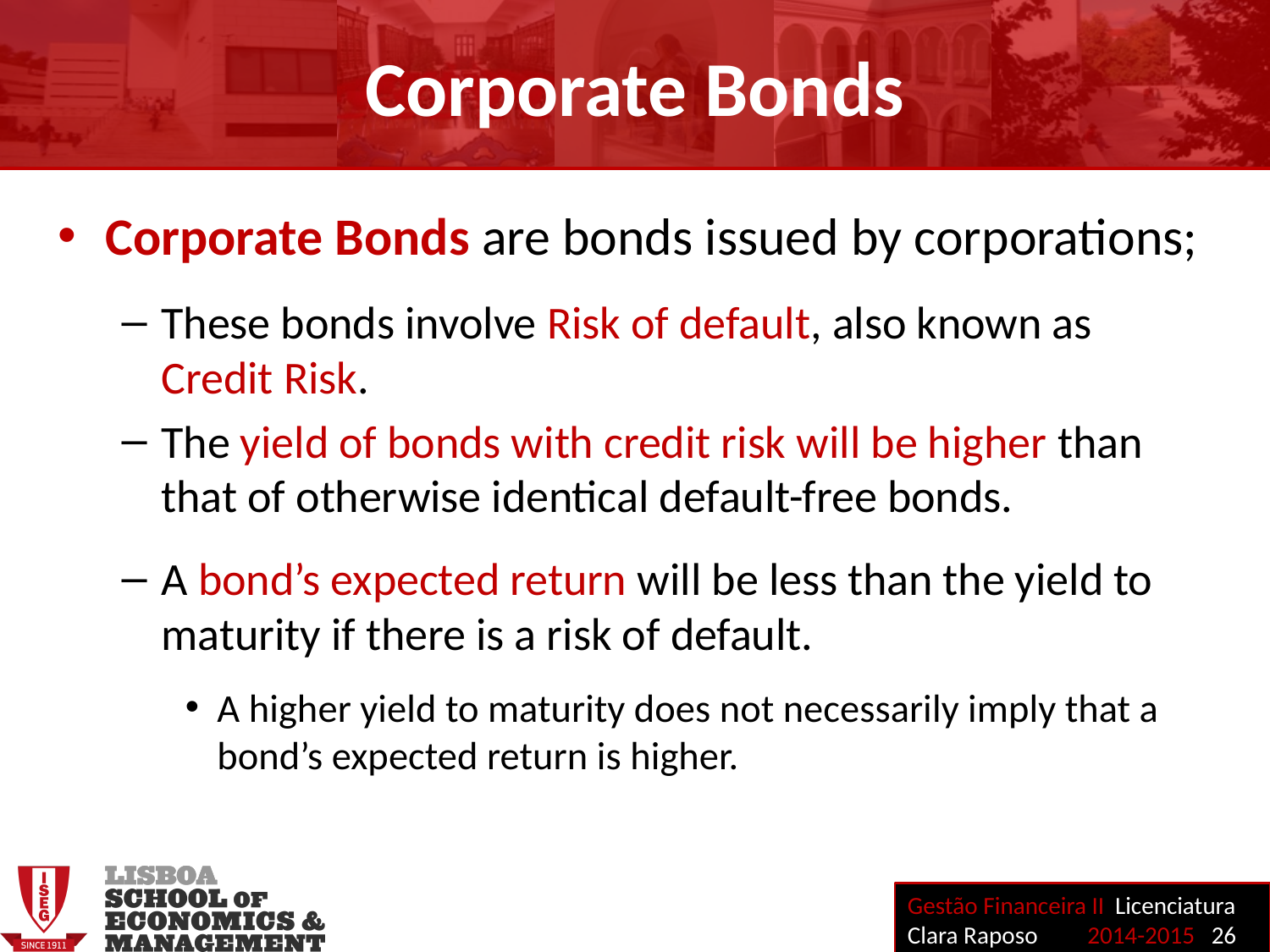

Corporate Bonds
Corporate Bonds are bonds issued by corporations;
These bonds involve Risk of default, also known as Credit Risk.
The yield of bonds with credit risk will be higher than that of otherwise identical default-free bonds.
A bond’s expected return will be less than the yield to maturity if there is a risk of default.
A higher yield to maturity does not necessarily imply that a bond’s expected return is higher.